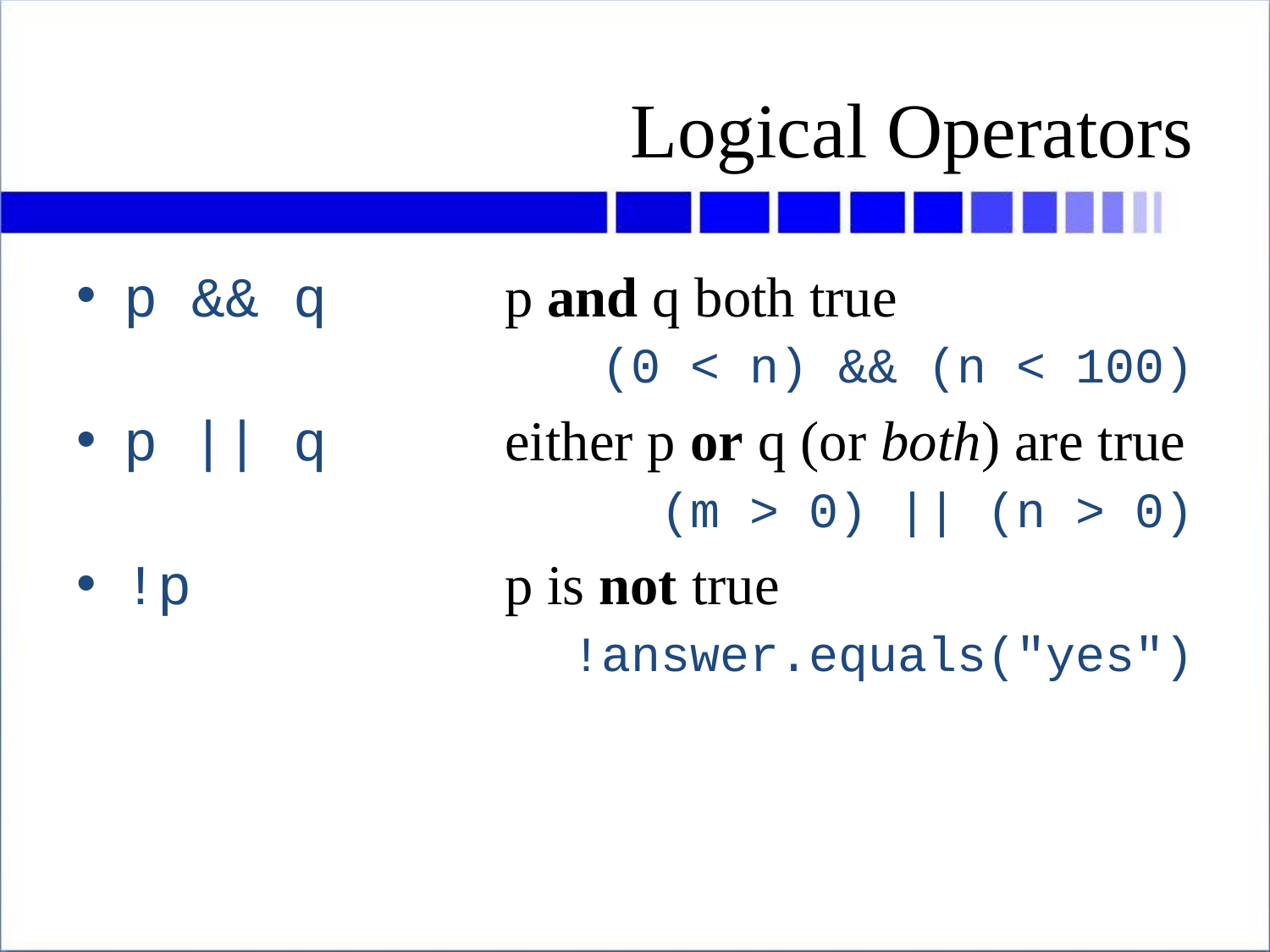

# Logical Operators
p && q	p and q both true
(0 < n) && (n < 100)
p || q	either p or q (or both) are true
(m > 0) || (n > 0)
!p	p is not true
!answer.equals("yes")